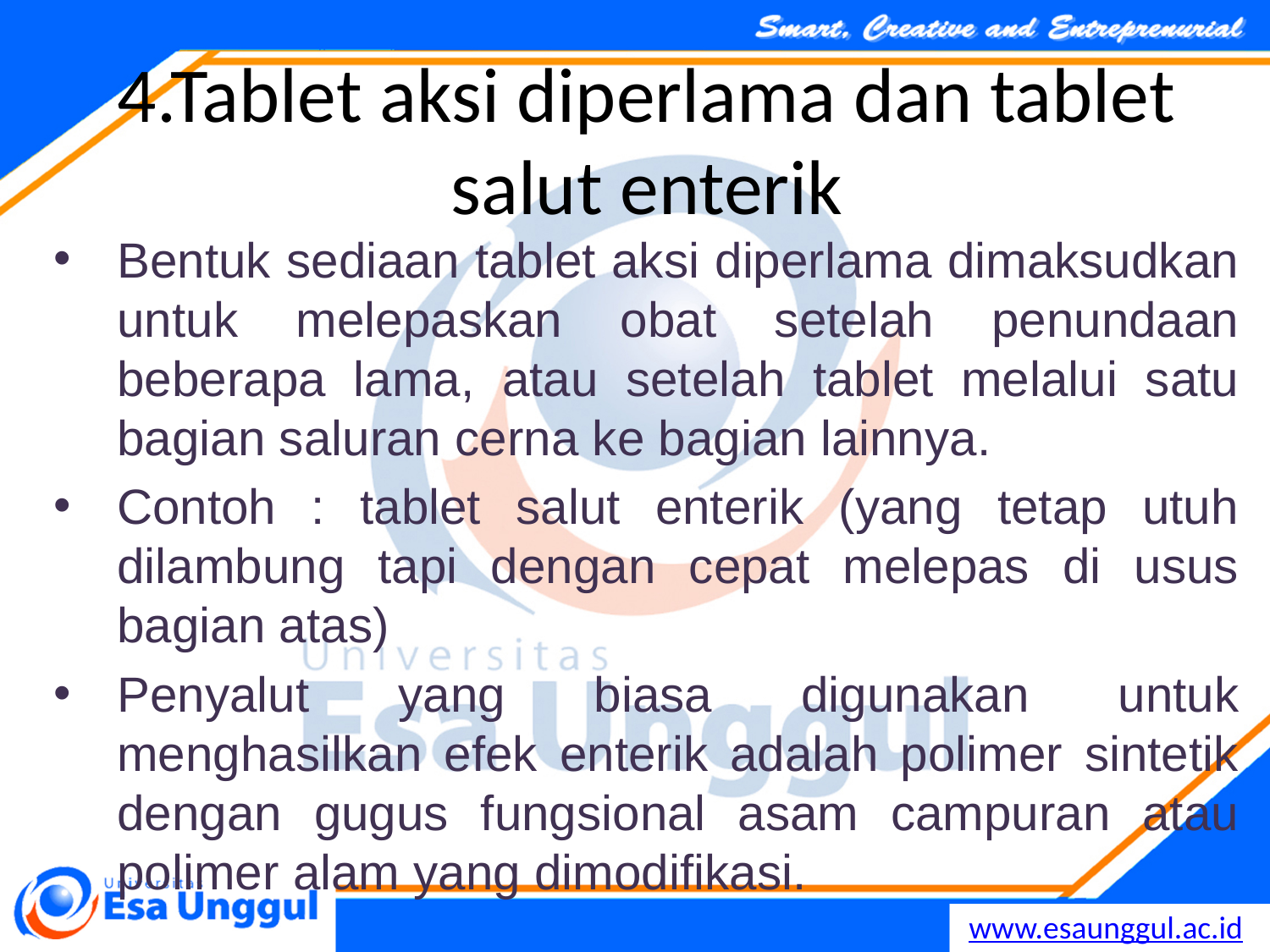

# 4.Tablet aksi diperlama dan tablet salut enterik
Bentuk sediaan tablet aksi diperlama dimaksudkan untuk melepaskan obat setelah penundaan beberapa lama, atau setelah tablet melalui satu bagian saluran cerna ke bagian lainnya.
Contoh : tablet salut enterik (yang tetap utuh dilambung tapi dengan cepat melepas di usus bagian atas)
Penyalut yang biasa digunakan untuk menghasilkan efek enterik adalah polimer sintetik dengan gugus fungsional asam campuran atau polimer alam yang dimodifikasi.